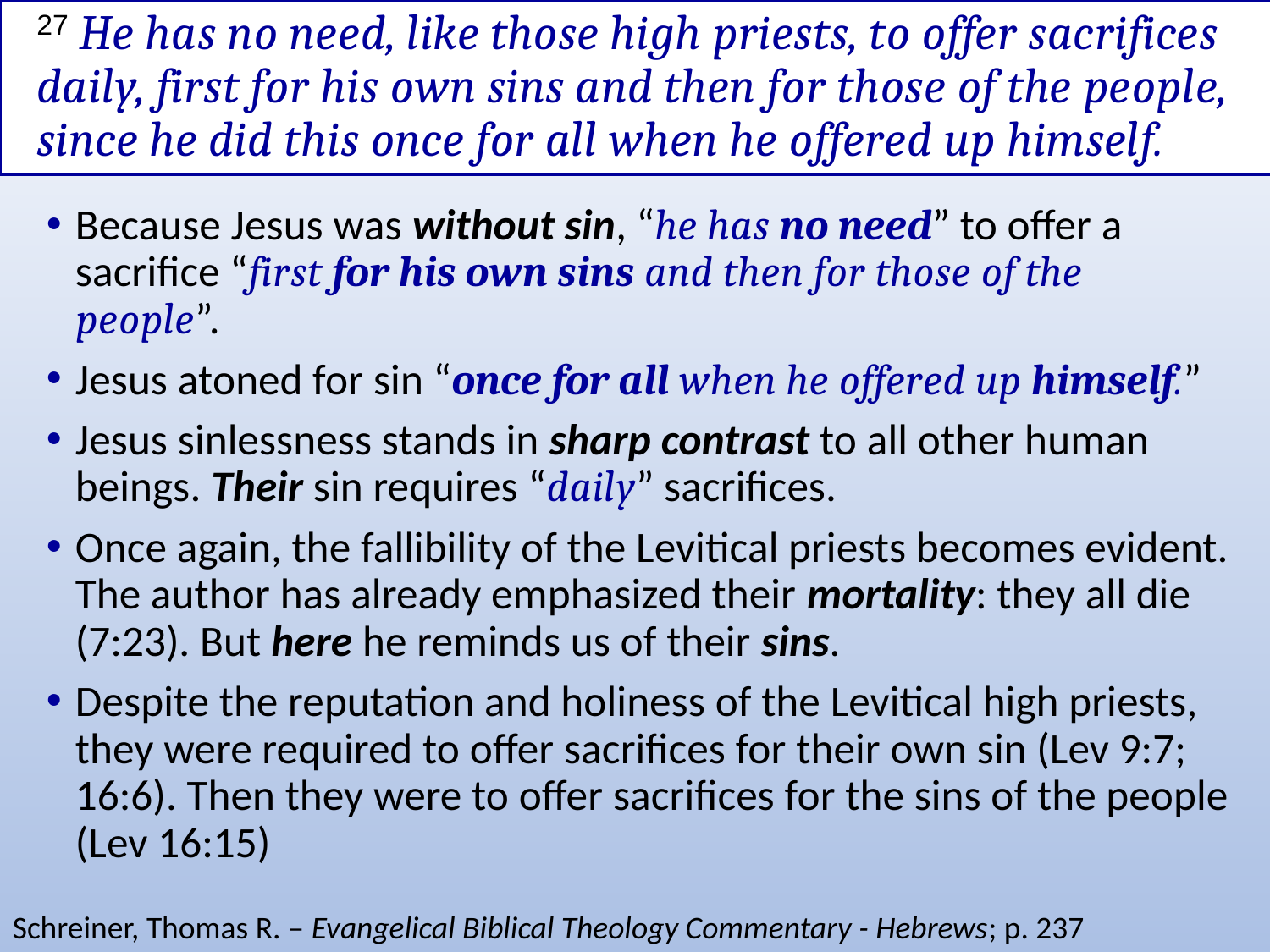

# 27 He has no need, like those high priests, to offer sacrifices daily, first for his own sins and then for those of the people, since he did this once for all when he offered up himself.
Because Jesus was without sin, “he has no need” to offer a sacrifice “first for his own sins and then for those of the people”.
Jesus atoned for sin “once for all when he offered up himself.”
Jesus sinlessness stands in sharp contrast to all other human beings. Their sin requires “daily” sacrifices.
Once again, the fallibility of the Levitical priests becomes evident. The author has already emphasized their mortality: they all die (7:23). But here he reminds us of their sins.
Despite the reputation and holiness of the Levitical high priests, they were required to offer sacrifices for their own sin (Lev 9:7; 16:6). Then they were to offer sacrifices for the sins of the people (Lev 16:15)

Schreiner, Thomas R. – Evangelical Biblical Theology Commentary - Hebrews; p. 237